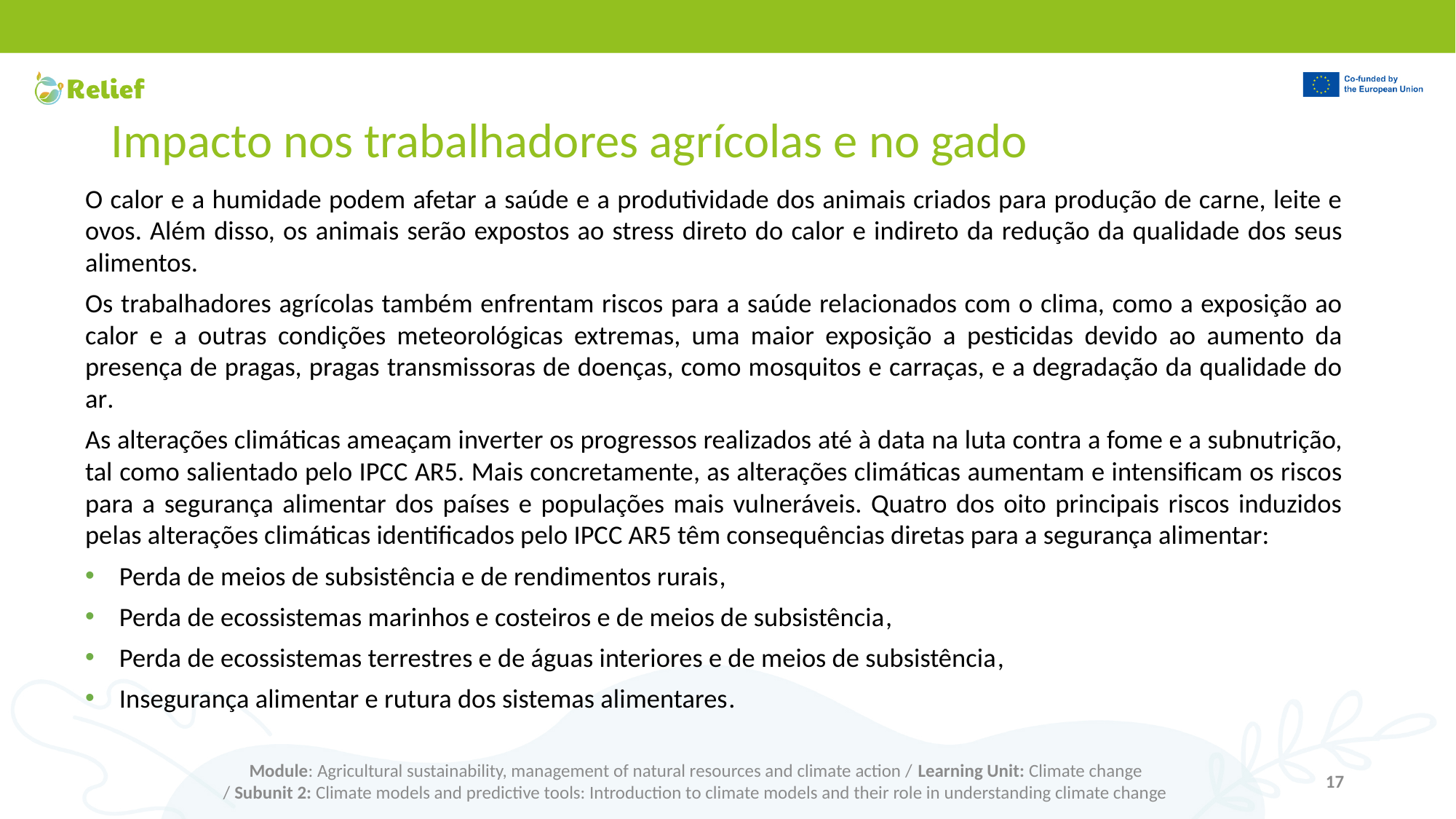

# Impacto nos trabalhadores agrícolas e no gado
O calor e a humidade podem afetar a saúde e a produtividade dos animais criados para produção de carne, leite e ovos. Além disso, os animais serão expostos ao stress direto do calor e indireto da redução da qualidade dos seus alimentos.
Os trabalhadores agrícolas também enfrentam riscos para a saúde relacionados com o clima, como a exposição ao calor e a outras condições meteorológicas extremas, uma maior exposição a pesticidas devido ao aumento da presença de pragas, pragas transmissoras de doenças, como mosquitos e carraças, e a degradação da qualidade do ar.
As alterações climáticas ameaçam inverter os progressos realizados até à data na luta contra a fome e a subnutrição, tal como salientado pelo IPCC AR5. Mais concretamente, as alterações climáticas aumentam e intensificam os riscos para a segurança alimentar dos países e populações mais vulneráveis. Quatro dos oito principais riscos induzidos pelas alterações climáticas identificados pelo IPCC AR5 têm consequências diretas para a segurança alimentar:
Perda de meios de subsistência e de rendimentos rurais,
Perda de ecossistemas marinhos e costeiros e de meios de subsistência,
Perda de ecossistemas terrestres e de águas interiores e de meios de subsistência,
Insegurança alimentar e rutura dos sistemas alimentares.
Module: Agricultural sustainability, management of natural resources and climate action / Learning Unit: Climate change
/ Subunit 2: Climate models and predictive tools: Introduction to climate models and their role in understanding climate change
17